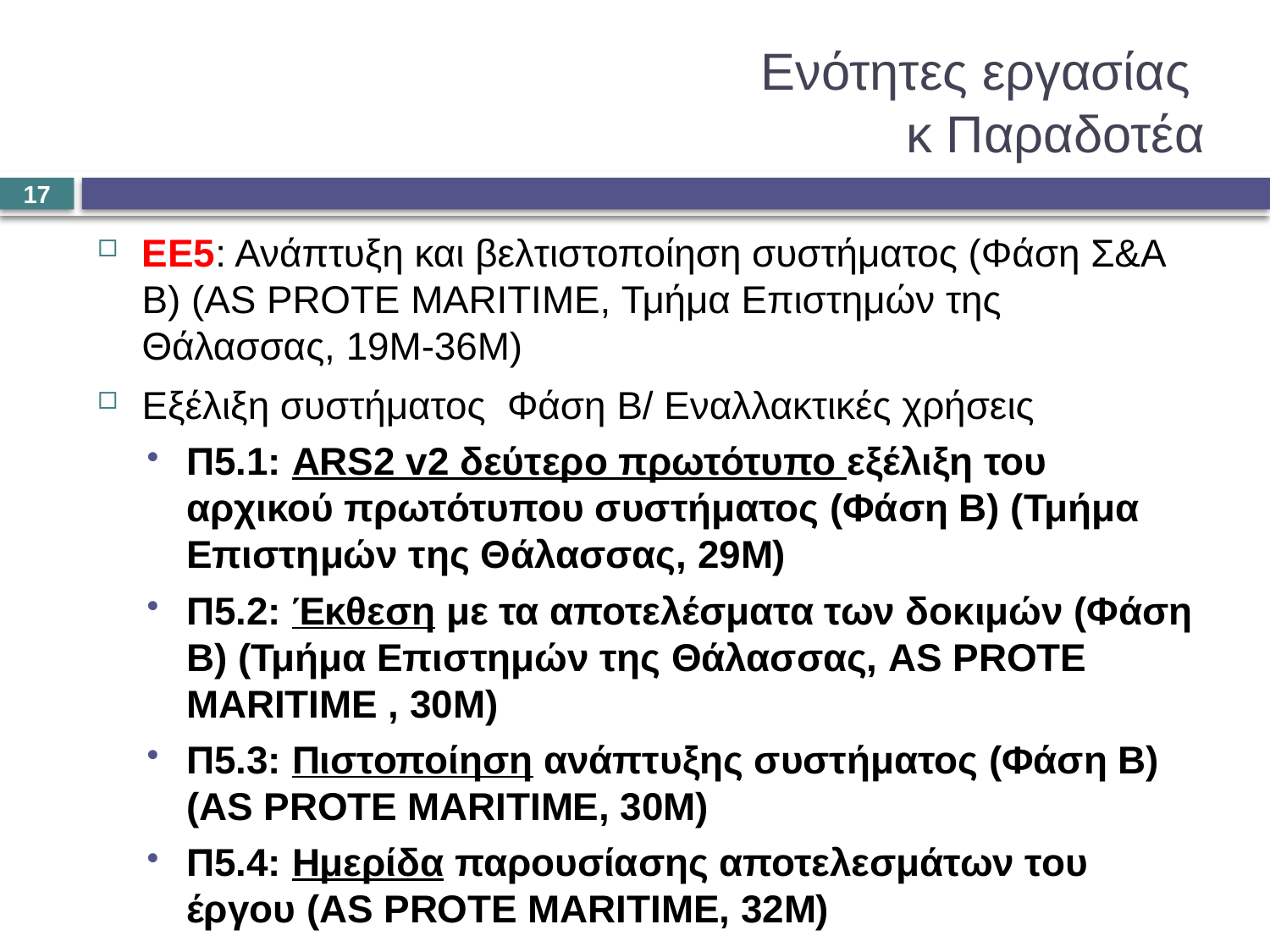

# Ενότητες εργασίας κ Παραδοτέα
17
ΕΕ5: Ανάπτυξη και βελτιστοποίηση συστήματος (Φάση Σ&Α B) (AS PROTE MARITIME, Τμήμα Επιστημών της Θάλασσας, 19Μ-36Μ)
Εξέλιξη συστήματος  Φάση B/ Εναλλακτικές χρήσεις
Π5.1: ARS2 v2 δεύτερο πρωτότυπο εξέλιξη του αρχικού πρωτότυπου συστήματος (Φάση Β) (Τμήμα Επιστημών της Θάλασσας, 29Μ)
Π5.2: Έκθεση με τα αποτελέσματα των δοκιμών (Φάση Β) (Τμήμα Επιστημών της Θάλασσας, AS PROTE MARITIME , 30Μ)
Π5.3: Πιστοποίηση ανάπτυξης συστήματος (Φάση Β) (AS PROTE MARITIME, 30Μ)
Π5.4: Ημερίδα παρουσίασης αποτελεσμάτων του έργου (AS PROTE MARITIME, 32Μ)